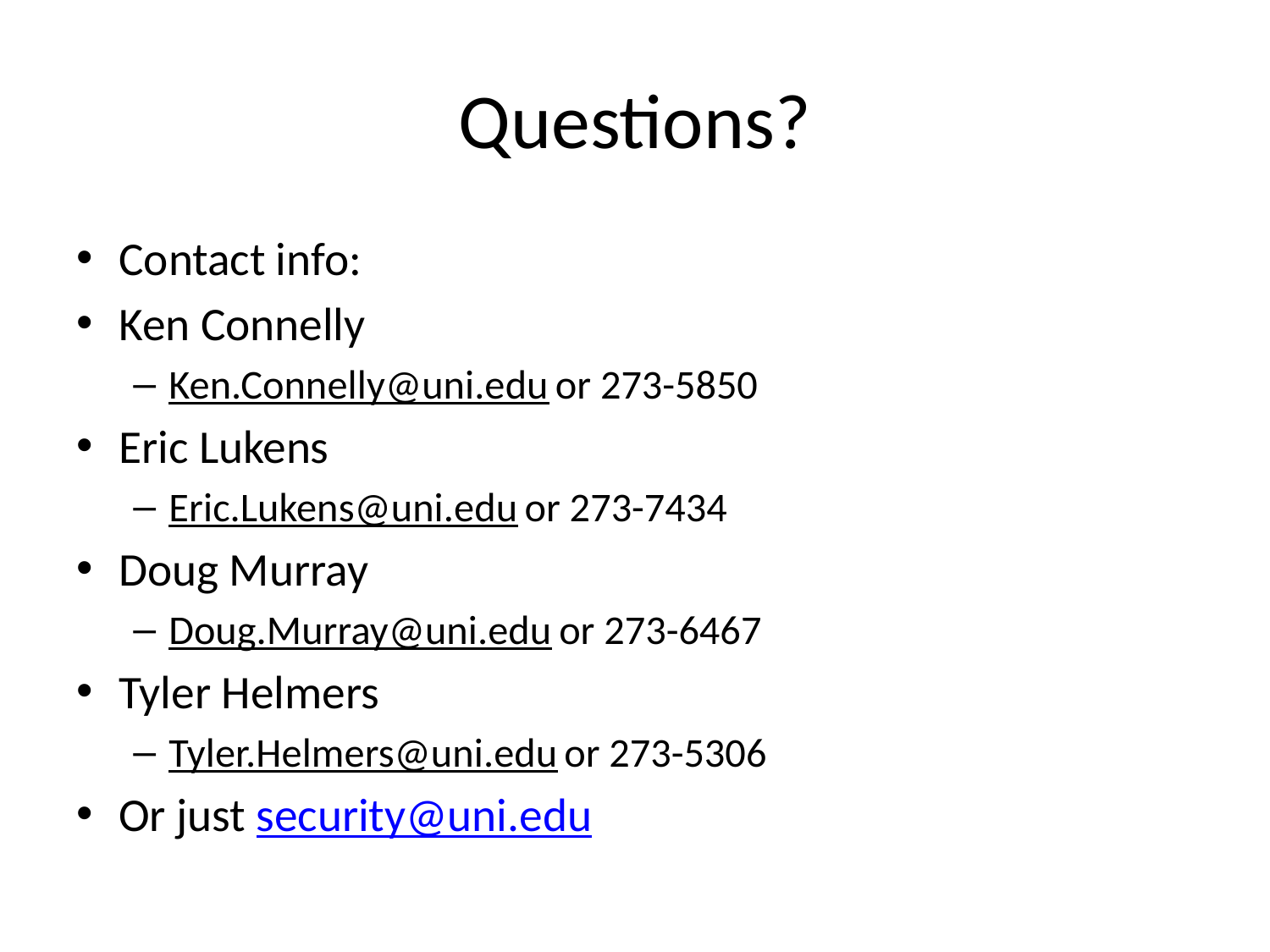

# Questions?
Contact info:
Ken Connelly
Ken.Connelly@uni.edu or 273-5850
Eric Lukens
Eric.Lukens@uni.edu or 273-7434
Doug Murray
Doug.Murray@uni.edu or 273-6467
Tyler Helmers
Tyler.Helmers@uni.edu or 273-5306
Or just security@uni.edu